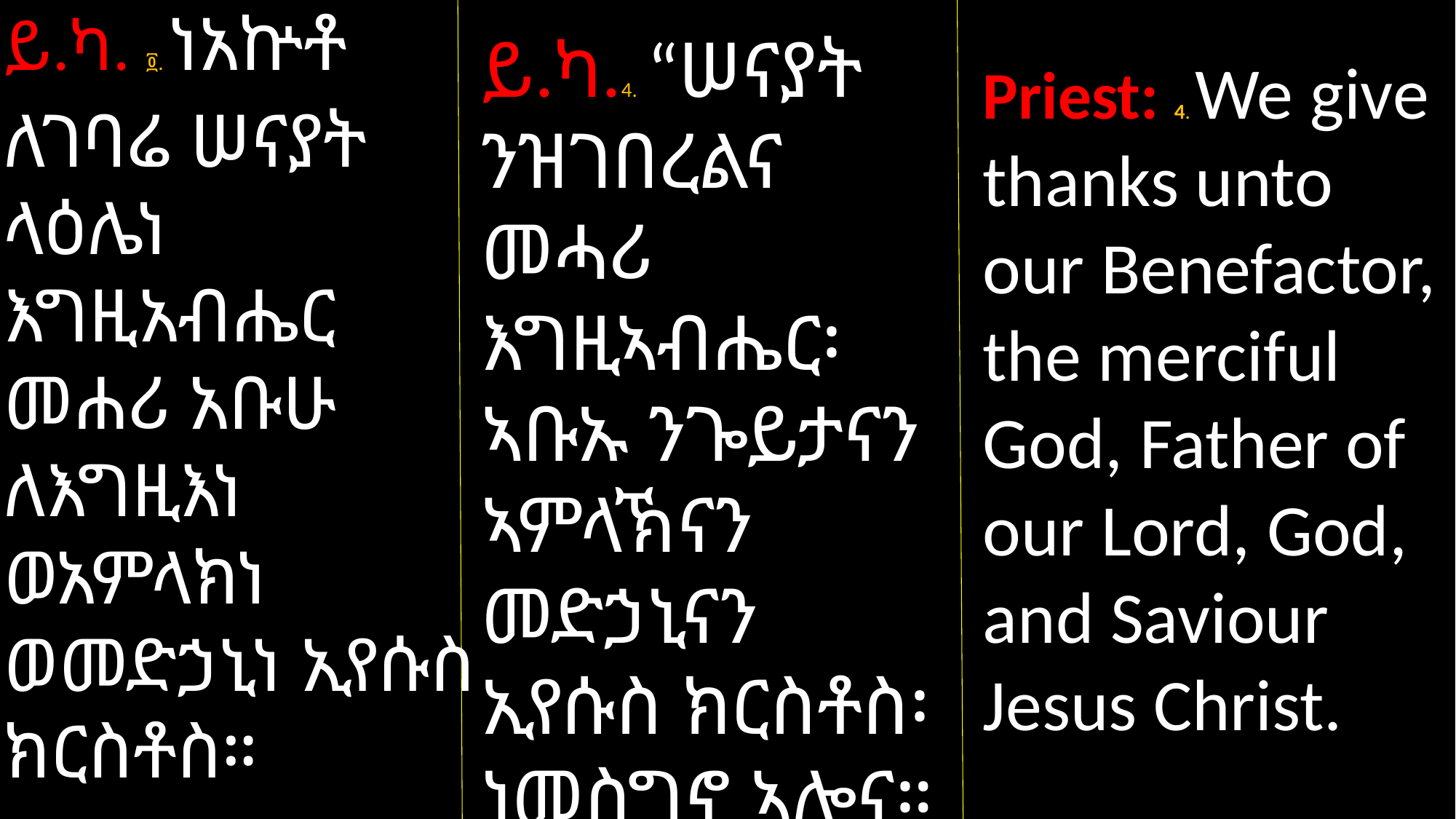

ይ.ካ.4.  “ሠናያት ንዝገበረልና መሓሪ እግዚኣብሔር፡ ኣቡኡ ንጐይታናን ኣምላኽናን መድኃኒናን ኢየሱስ ክርስቶስ፡ ነመስግኖ ኣሎና።
ይ.ካ. ፬. ነአኵቶ
ለገባሬ ሠናያት ላዕሌነ  እግዚአብሔር መሐሪ አቡሁ ለእግዚእነ ወአምላክነ ወመድኃኒነ ኢየሱስ ክርስቶስ።
Priest: 4. We give thanks unto our Benefactor, the merciful God, Father of our Lord, God, and Saviour Jesus Christ.